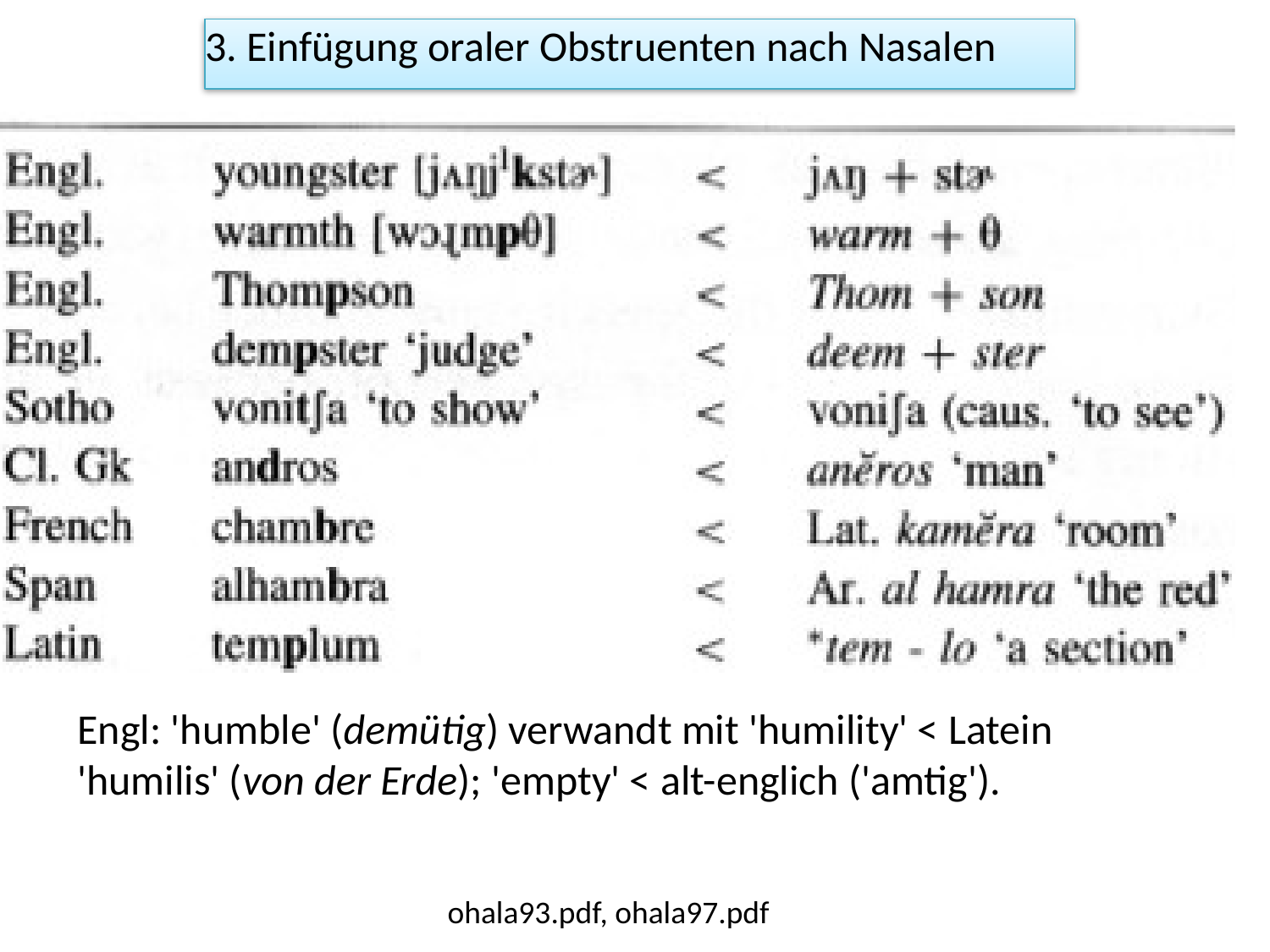

3. Einfügung oraler Obstruenten nach Nasalen

Engl: 'humble' (demütig) verwandt mit 'humility' < Latein 'humilis' (von der Erde); 'empty' < alt-englich ('amtig').
ohala93.pdf, ohala97.pdf